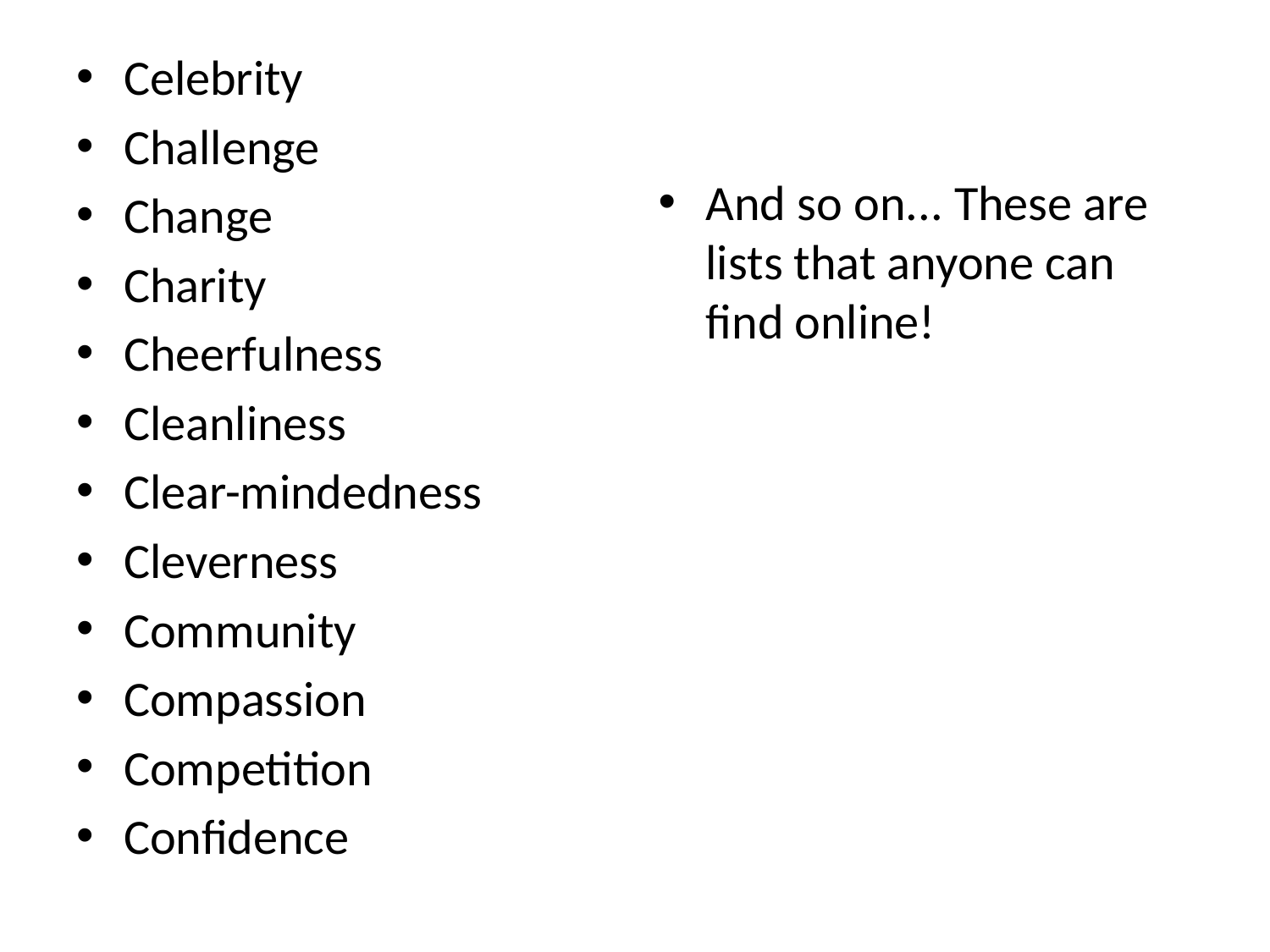

Celebrity
Challenge
Change
Charity
Cheerfulness
Cleanliness
Clear-mindedness
Cleverness
Community
Compassion
Competition
Confidence

And so on... These are lists that anyone can find online!